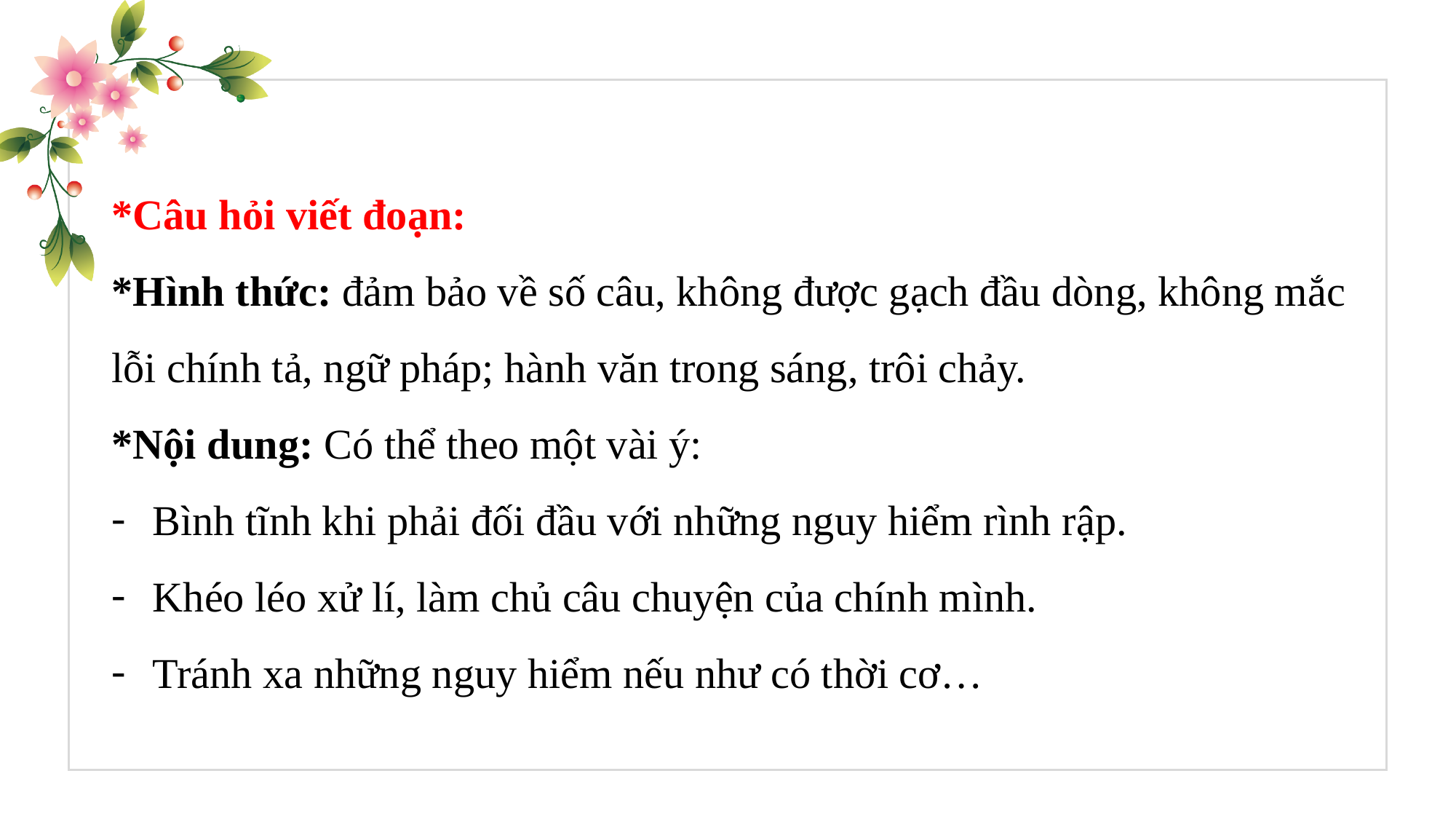

*Câu hỏi viết đoạn:
*Hình thức: đảm bảo về số câu, không được gạch đầu dòng, không mắc lỗi chính tả, ngữ pháp; hành văn trong sáng, trôi chảy.
*Nội dung: Có thể theo một vài ý:
Bình tĩnh khi phải đối đầu với những nguy hiểm rình rập.
Khéo léo xử lí, làm chủ câu chuyện của chính mình.
Tránh xa những nguy hiểm nếu như có thời cơ…